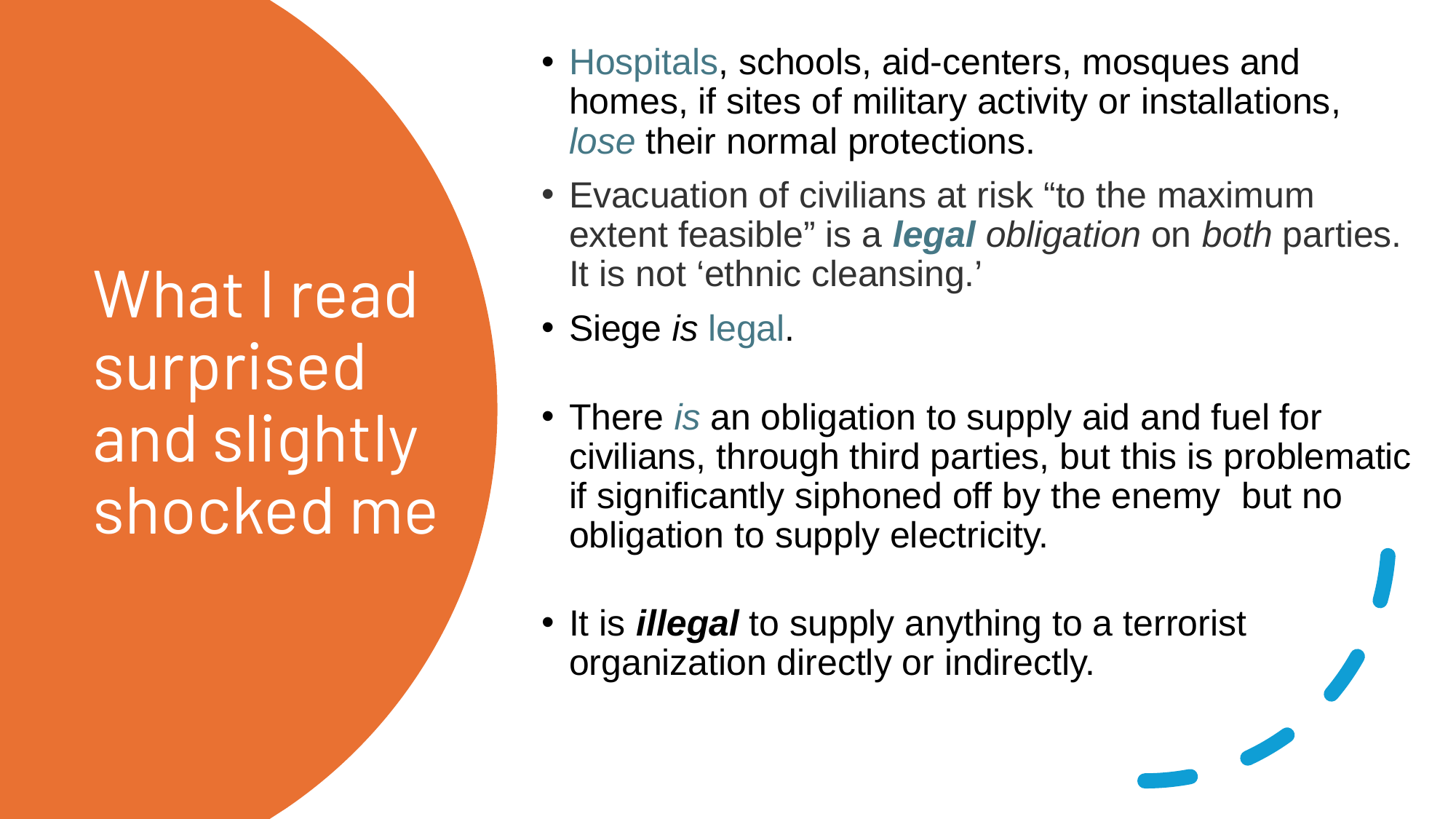

Hospitals, schools, aid-centers, mosques and homes, if sites of military activity or installations, lose their normal protections.
Evacuation of civilians at risk “to the maximum extent feasible” is a legal obligation on both parties. It is not ‘ethnic cleansing.’
Siege is legal.
There is an obligation to supply aid and fuel for civilians, through third parties, but this is problematic if significantly siphoned off by the enemy  but no obligation to supply electricity.
It is illegal to supply anything to a terrorist organization directly or indirectly.

# What I read surprised and slightly shocked me